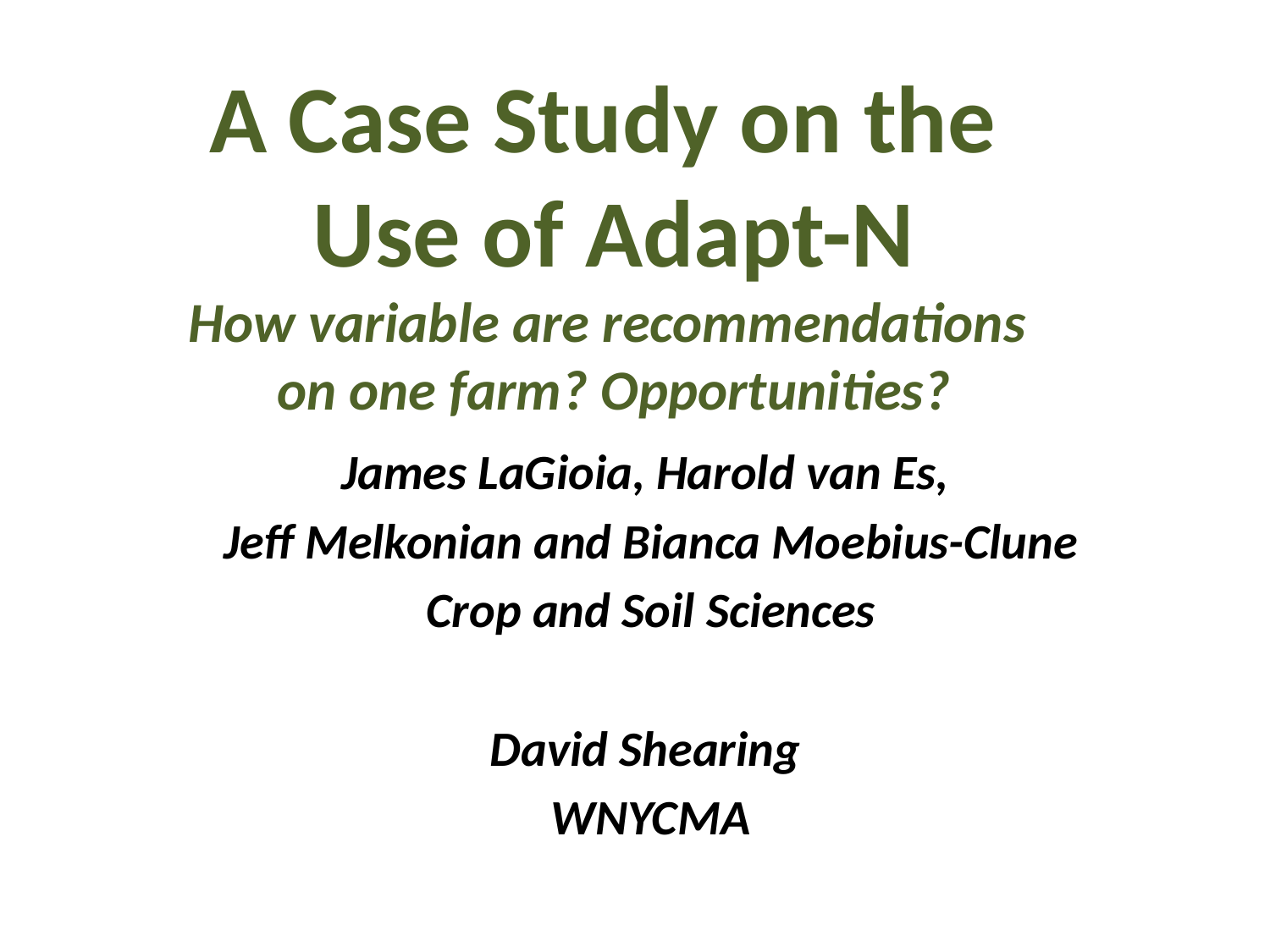

# A Case Study on the Use of Adapt-N How variable are recommendations on one farm? Opportunities?
James LaGioia, Harold van Es,
Jeff Melkonian and Bianca Moebius-Clune
Crop and Soil Sciences

David Shearing
WNYCMA